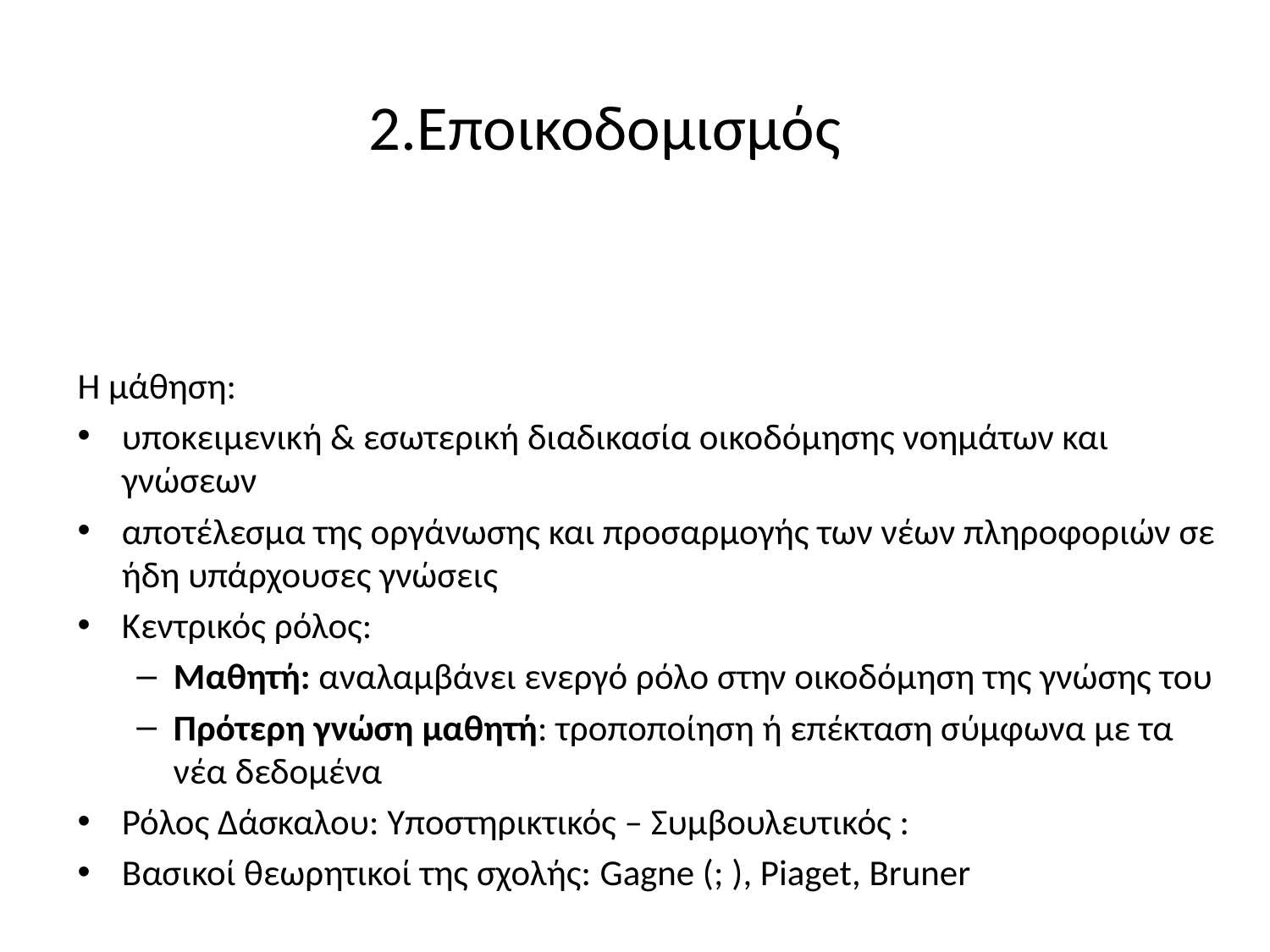

# 2.Εποικοδομισμός
Η μάθηση:
υποκειμενική & εσωτερική διαδικασία οικοδόμησης νοημάτων και γνώσεων
αποτέλεσμα της οργάνωσης και προσαρμογής των νέων πληροφοριών σε ήδη υπάρχουσες γνώσεις
Κεντρικός ρόλος:
Μαθητή: αναλαμβάνει ενεργό ρόλο στην οικοδόμηση της γνώσης του
Πρότερη γνώση μαθητή: τροποποίηση ή επέκταση σύμφωνα με τα νέα δεδομένα
Ρόλος Δάσκαλου: Υποστηρικτικός – Συμβουλευτικός :
Βασικοί θεωρητικοί της σχολής: Gagne (; ), Piaget, Bruner